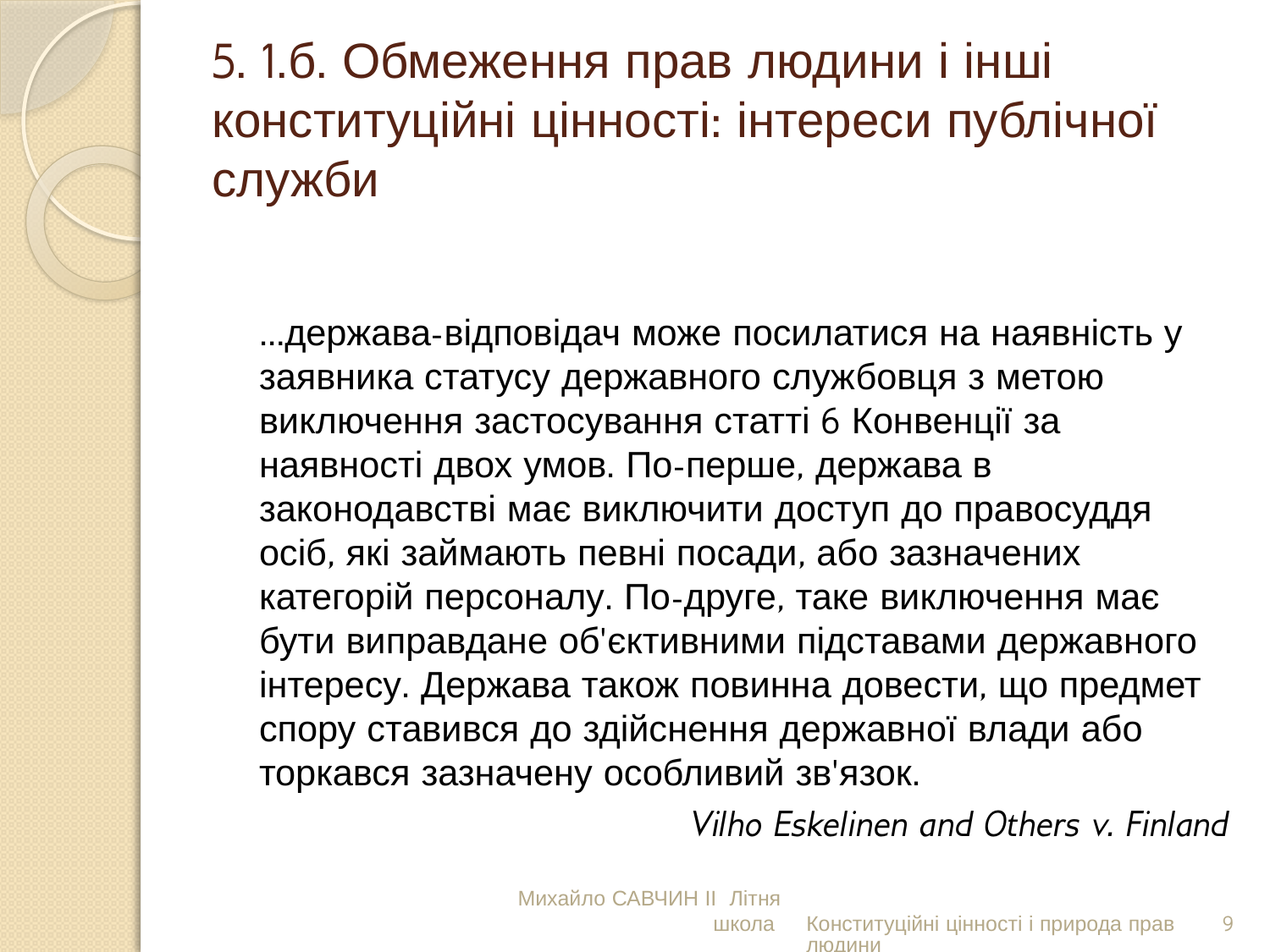

# 5. 1.б. Обмеження прав людини і інші конституційні цінності: інтереси публічної служби

	…держава-відповідач може посилатися на наявність у заявника статусу державного службовця з метою виключення застосування статті 6 Конвенції за наявності двох умов. По-перше, держава в законодавстві має виключити доступ до правосуддя осіб, які займають певні посади, або зазначених категорій персоналу. По-друге, таке виключення має бути виправдане об'єктивними підставами державного інтересу. Держава також повинна довести, що предмет спору ставився до здійснення державної влади або торкався зазначену особливий зв'язок.
Vilho Eskelinen and Others v. Finland
Михайло САВЧИН ІІ  Літня школа
Конституційні цінності і природа прав людини
9